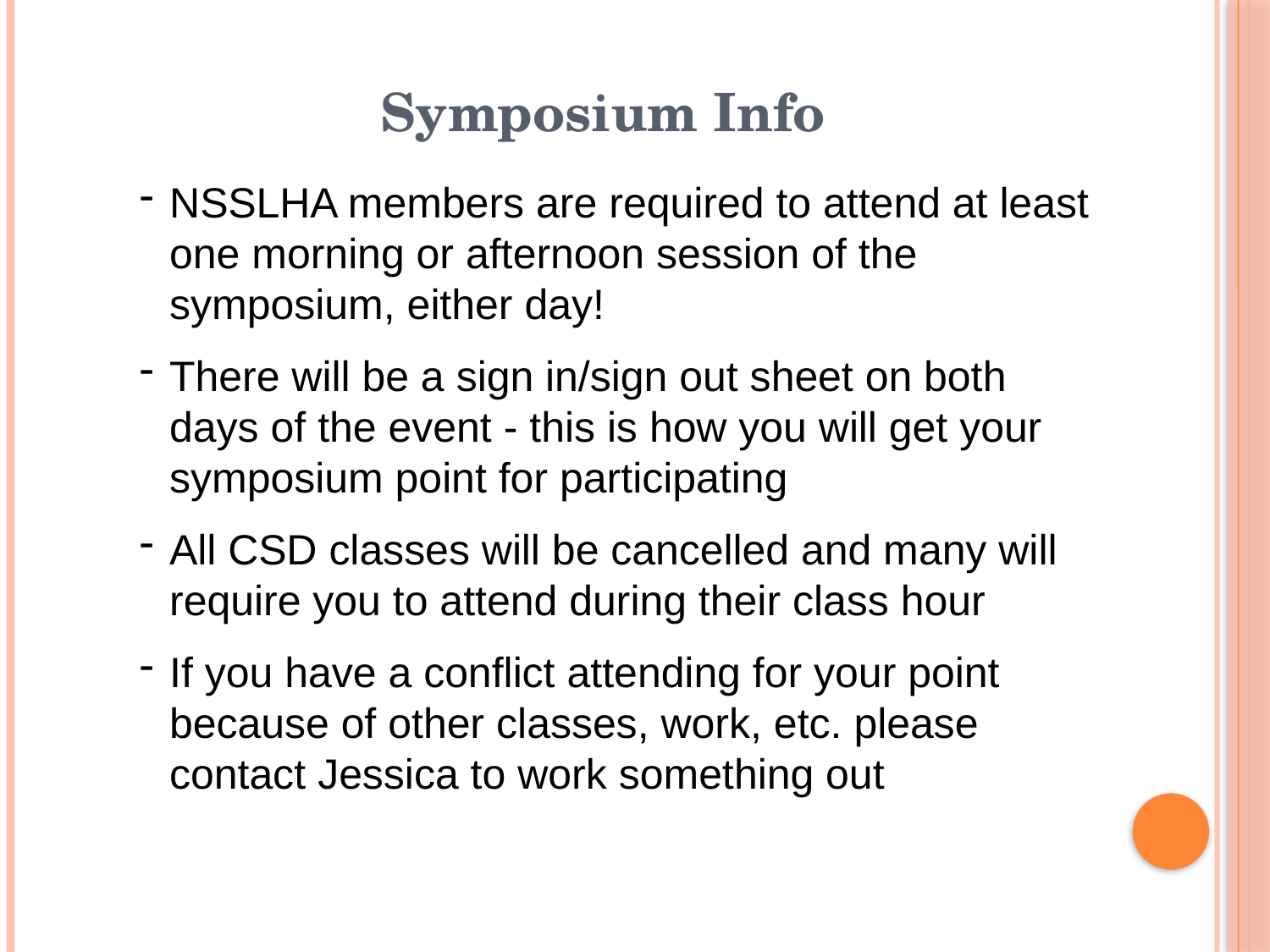

Symposium Info
NSSLHA members are required to attend at least one morning or afternoon session of the symposium, either day!
There will be a sign in/sign out sheet on both days of the event - this is how you will get your symposium point for participating
All CSD classes will be cancelled and many will require you to attend during their class hour
If you have a conflict attending for your point because of other classes, work, etc. please contact Jessica to work something out